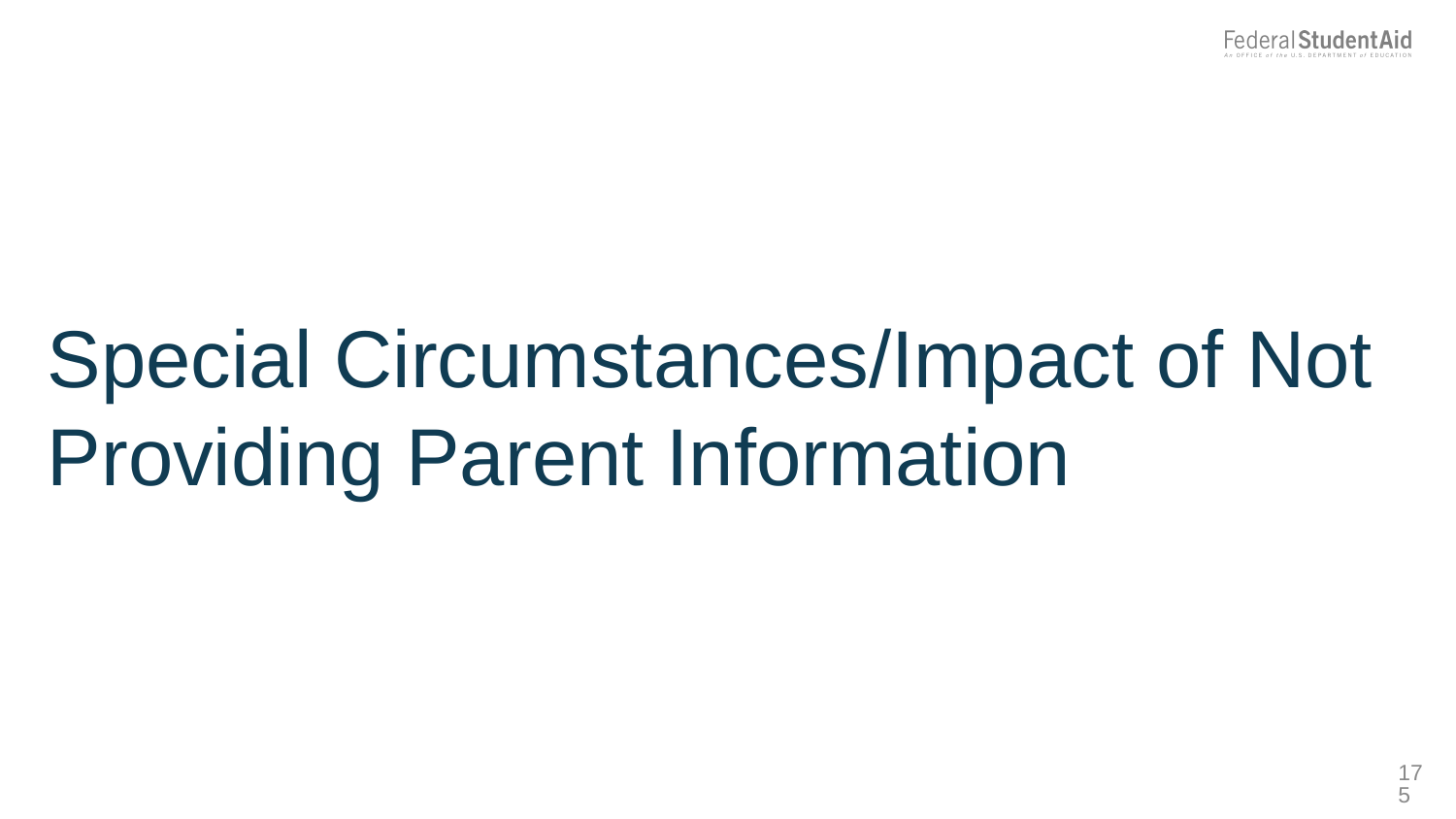

Special Circumstances/Impact of Not Providing Parent Information
175